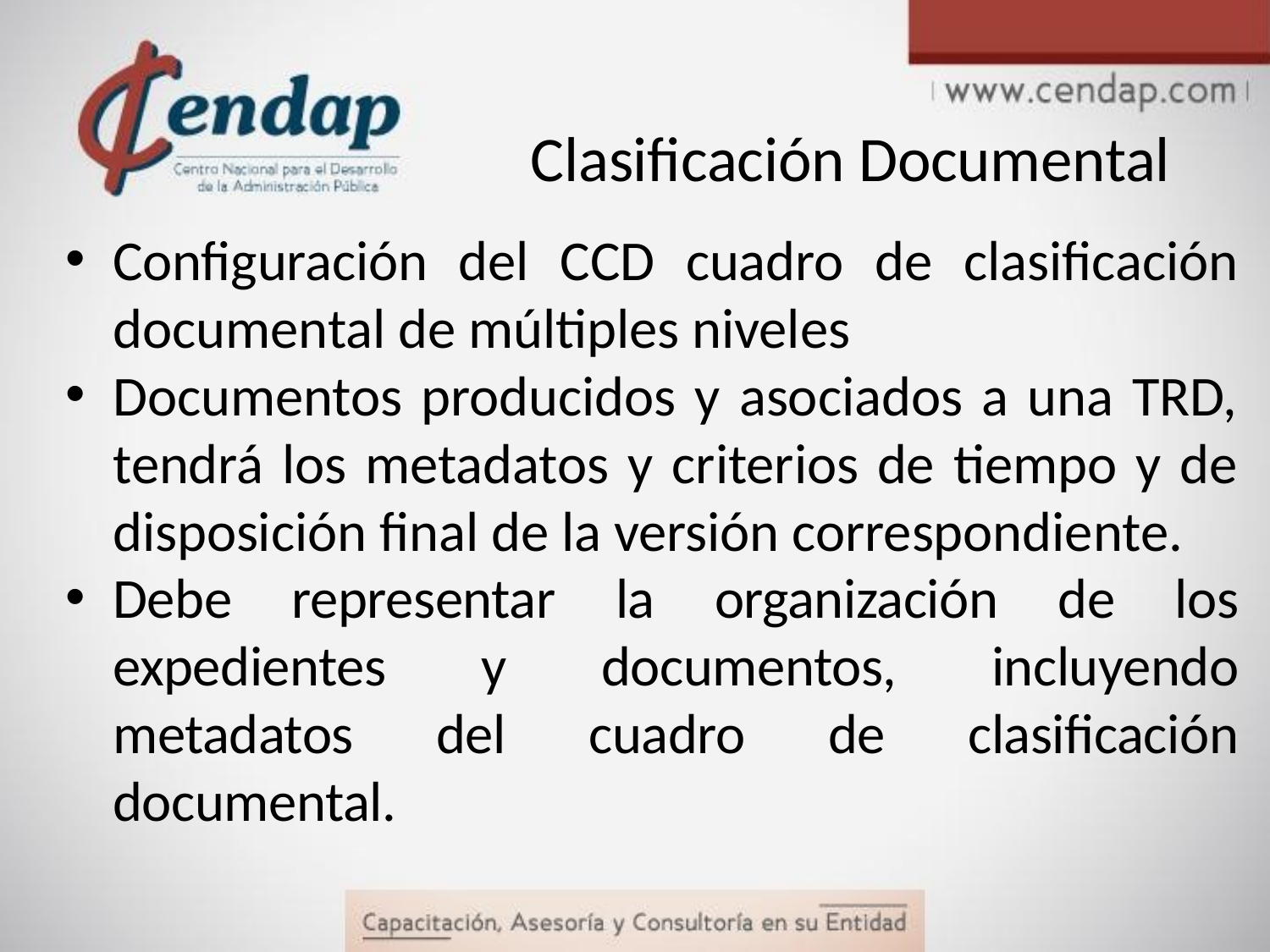

# Clasificación Documental
Configuración del CCD cuadro de clasificación documental de múltiples niveles
Documentos producidos y asociados a una TRD, tendrá los metadatos y criterios de tiempo y de disposición final de la versión correspondiente.
Debe representar la organización de los expedientes y documentos, incluyendo metadatos del cuadro de clasificación documental.